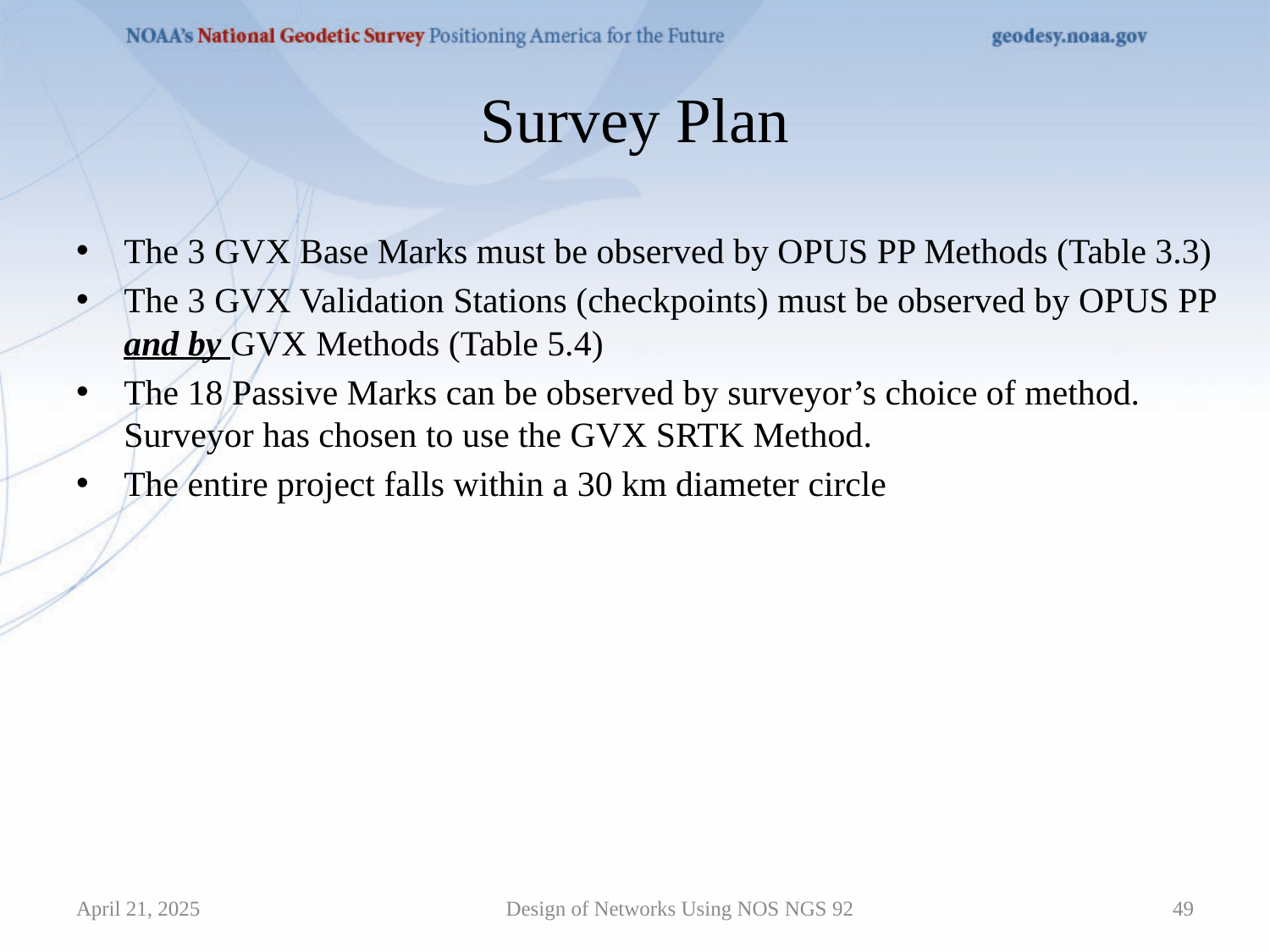

# Survey Plan
The 3 GVX Base Marks must be observed by OPUS PP Methods (Table 3.3)
The 3 GVX Validation Stations (checkpoints) must be observed by OPUS PP and by GVX Methods (Table 5.4)
The 18 Passive Marks can be observed by surveyor’s choice of method. Surveyor has chosen to use the GVX SRTK Method.
The entire project falls within a 30 km diameter circle

April 21, 2025
Design of Networks Using NOS NGS 92
49